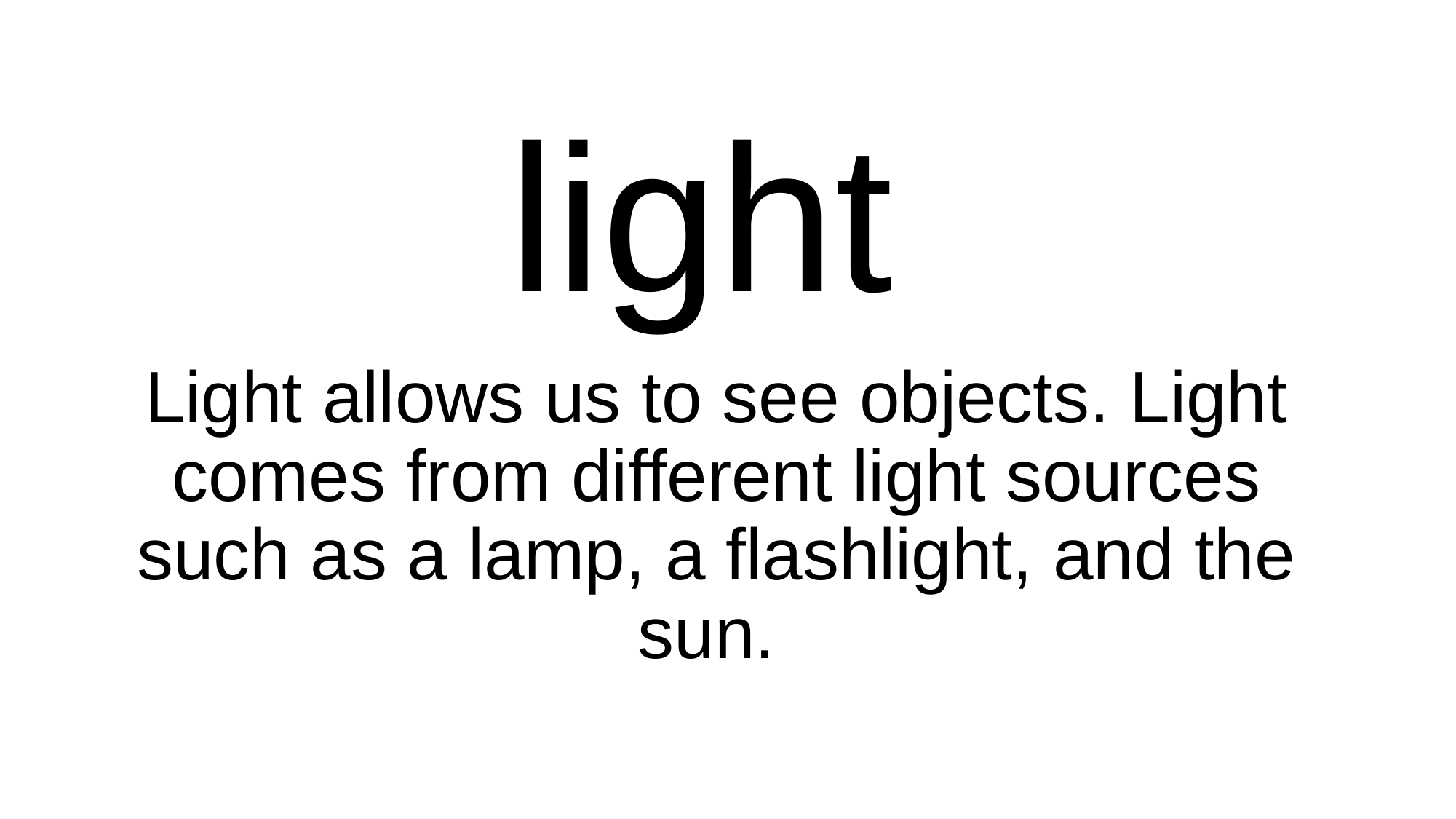

# light
Light allows us to see objects. Light comes from different light sources such as a lamp, a flashlight, and the sun.